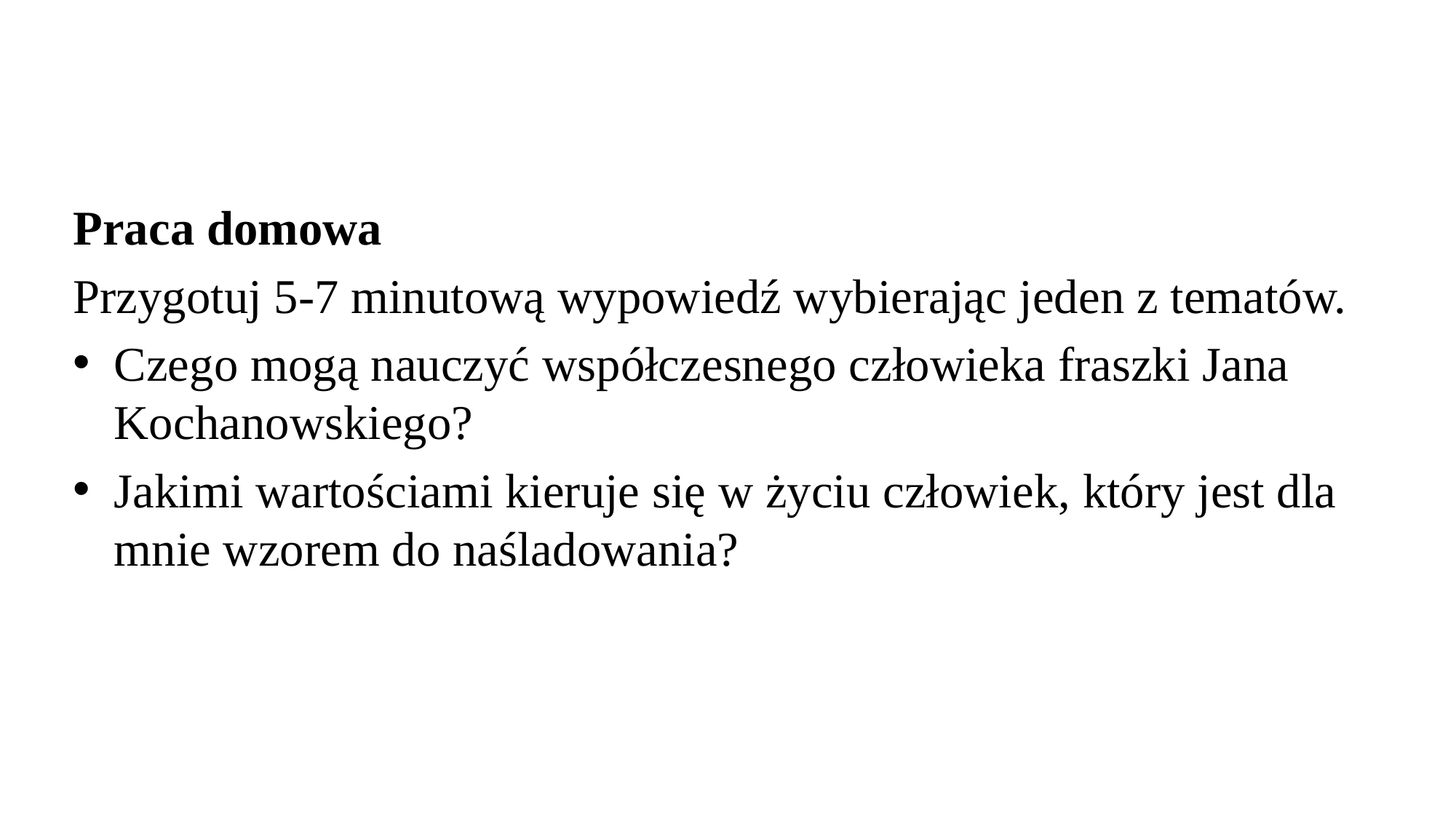

#
Praca domowa
Przygotuj 5-7 minutową wypowiedź wybierając jeden z tematów.
Czego mogą nauczyć współczesnego człowieka fraszki Jana Kochanowskiego?
Jakimi wartościami kieruje się w życiu człowiek, który jest dla mnie wzorem do naśladowania?